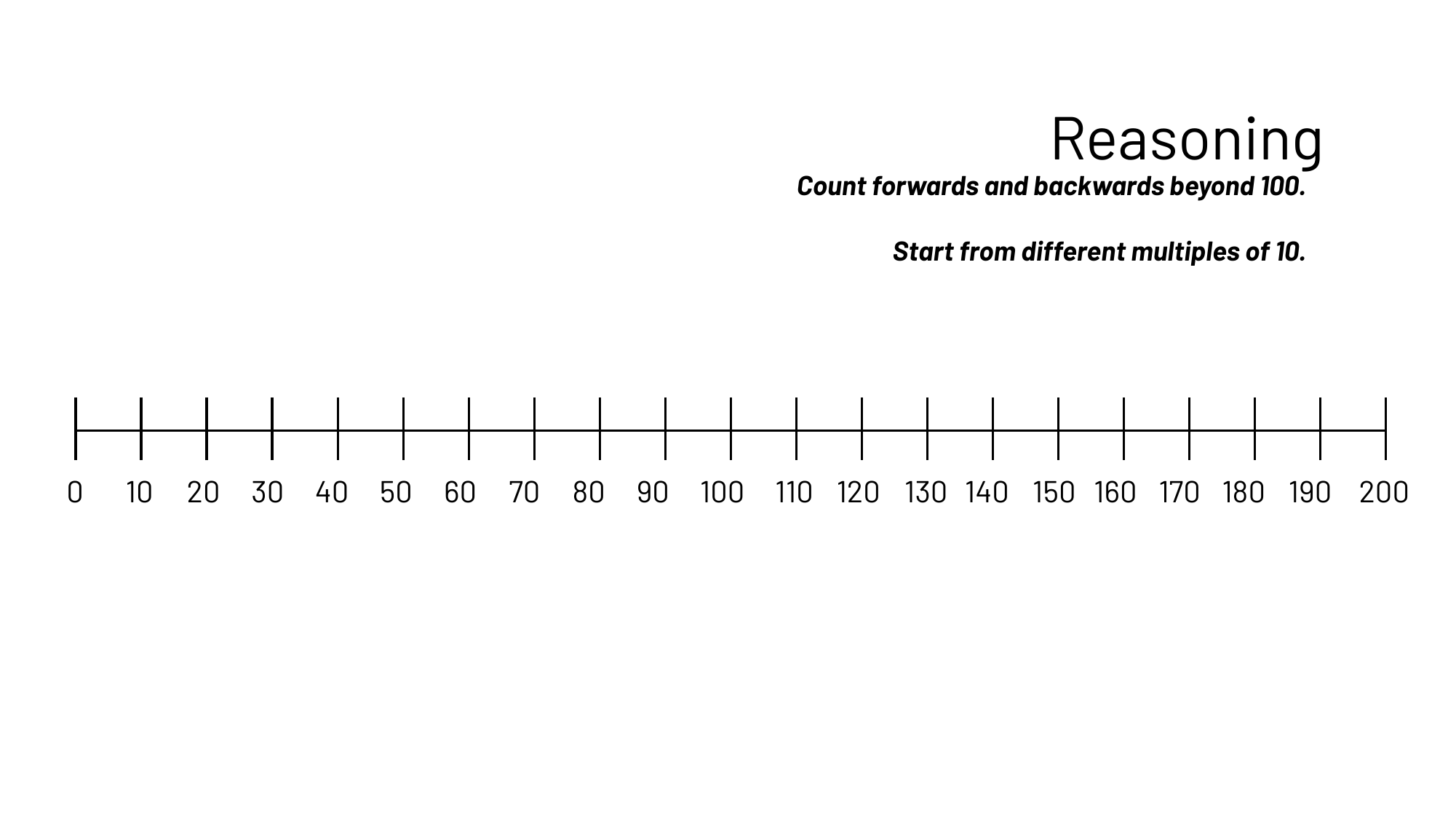

Reasoning
Count forwards and backwards beyond 100.

Start from different multiples of 10.
0
10
20
30
40
50
60
70
80
90
100
110
120
130
140
150
160
170
180
190
200